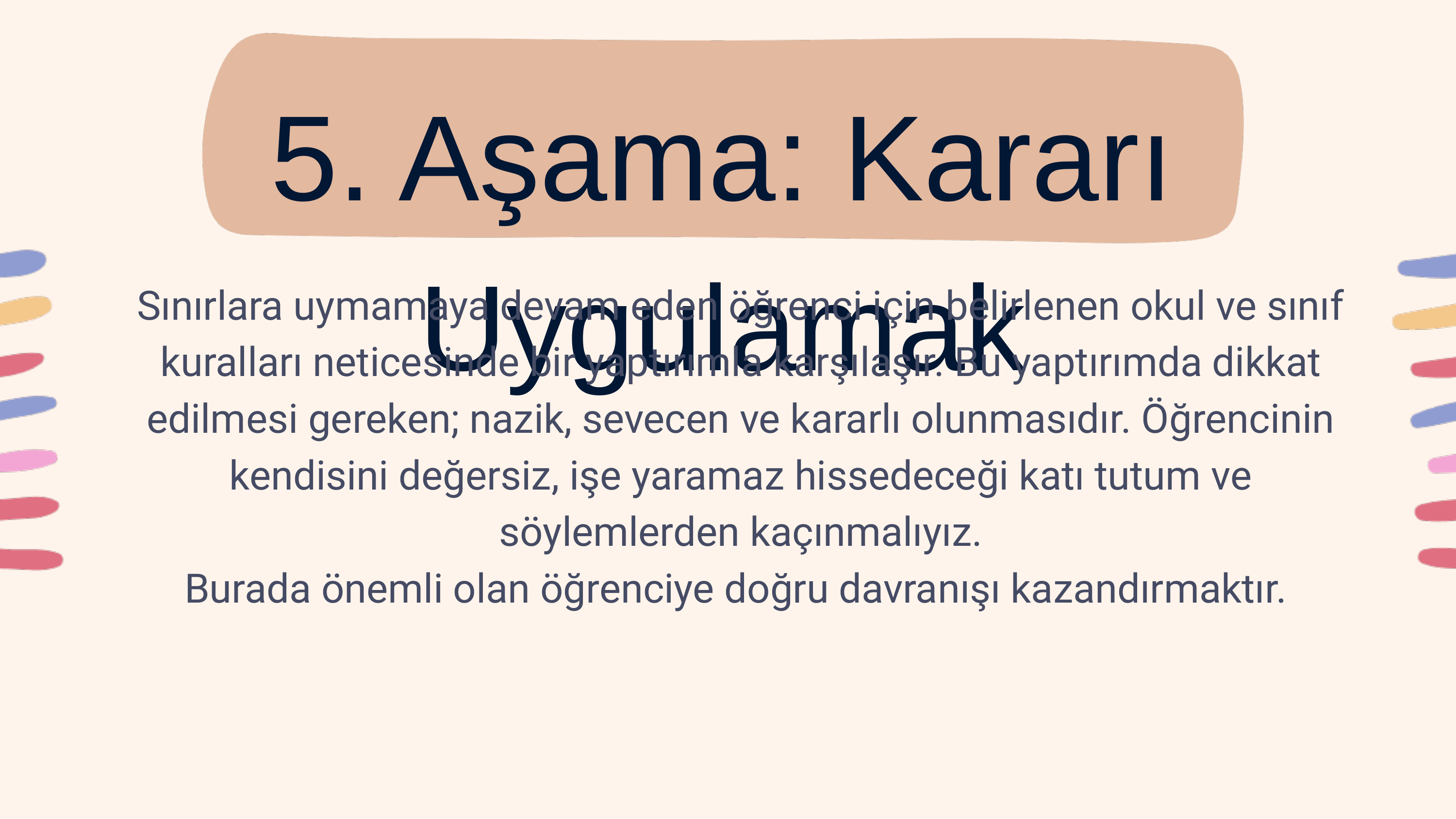

5. Aşama: Kararı Uygulamak

Sınırlara uymamaya devam eden öğrenci için belirlenen okul ve sınıf kuralları neticesinde bir yaptırımla karşılaşır. Bu yaptırımda dikkat edilmesi gereken; nazik, sevecen ve kararlı olunmasıdır. Öğrencinin kendisini değersiz, işe yaramaz hissedeceği katı tutum ve söylemlerden kaçınmalıyız.
Burada önemli olan öğrenciye doğru davranışı kazandırmaktır.